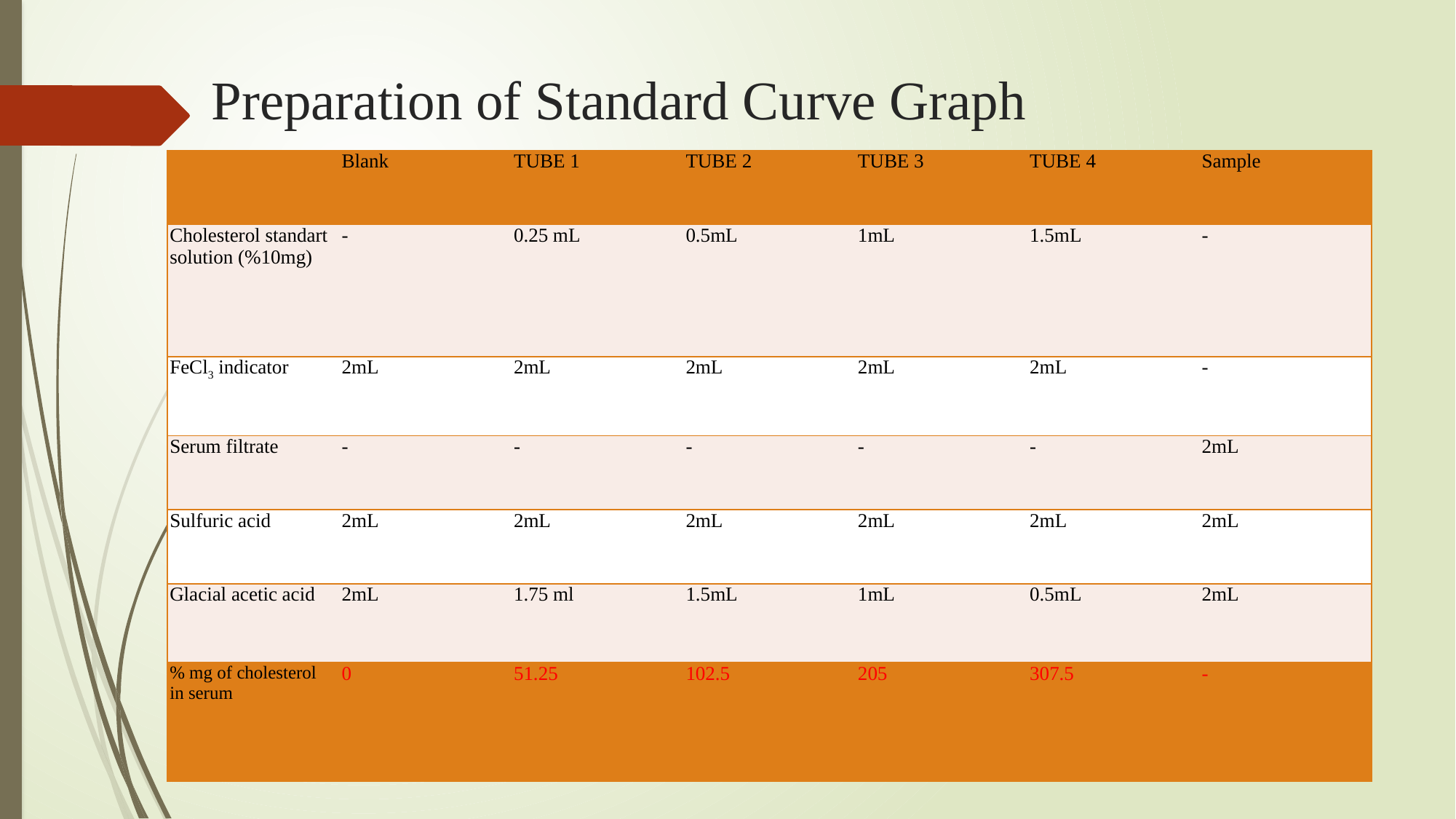

# Preparation of Standard Curve Graph
|  | Blank | TUBE 1 | TUBE 2 | TUBE 3 | TUBE 4 | Sample |
| --- | --- | --- | --- | --- | --- | --- |
| Cholesterol standart solution (%10mg) | - | 0.25 mL | 0.5mL | 1mL | 1.5mL | - |
| FeCl3 indicator | 2mL | 2mL | 2mL | 2mL | 2mL | - |
| Serum filtrate | - | - | - | - | - | 2mL |
| Sulfuric acid | 2mL | 2mL | 2mL | 2mL | 2mL | 2mL |
| Glacial acetic acid | 2mL | 1.75 ml | 1.5mL | 1mL | 0.5mL | 2mL |
| % mg of cholesterol in serum | 0 | 51.25 | 102.5 | 205 | 307.5 | - |